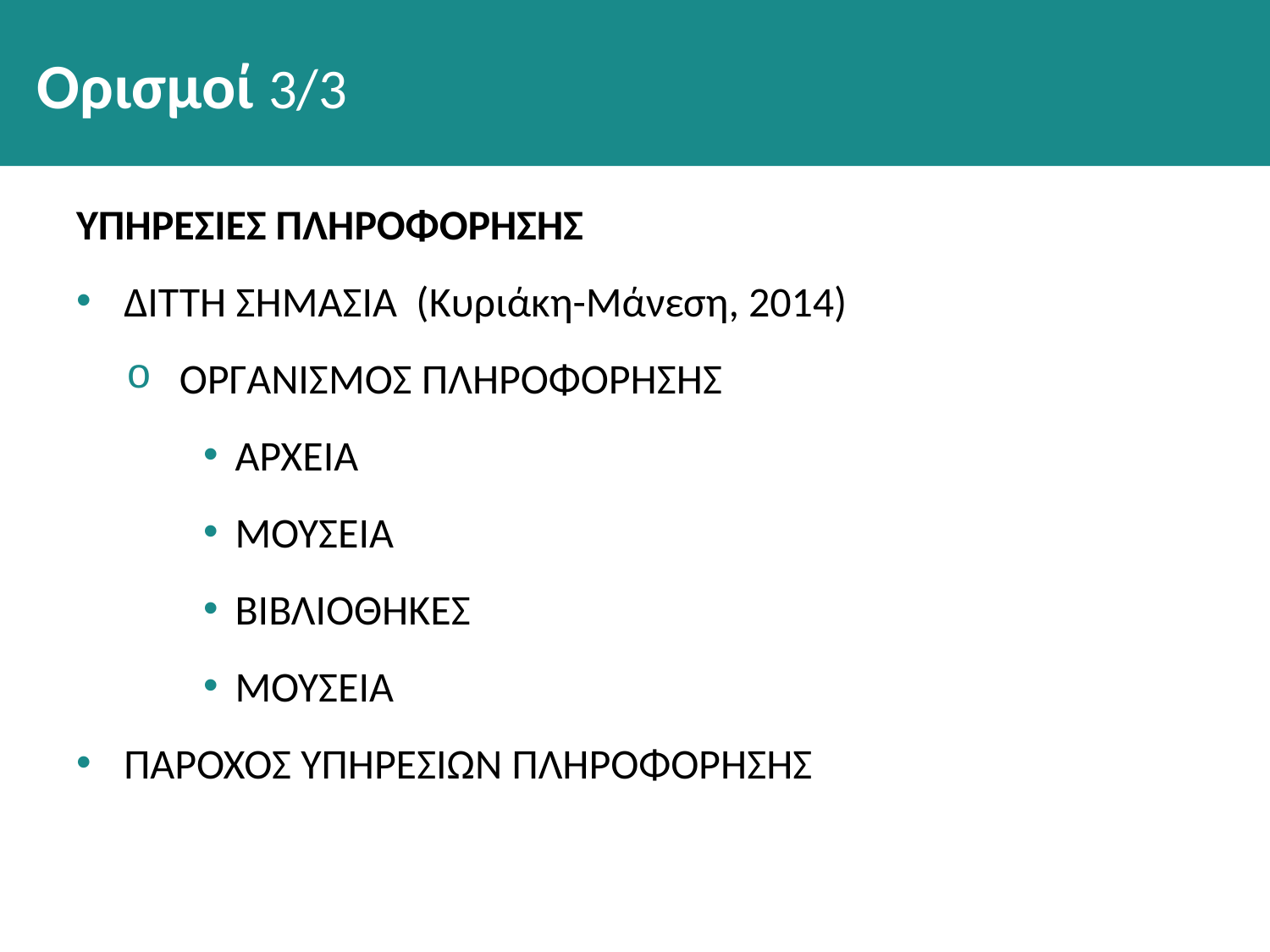

# Ορισμοί 3/3
ΥΠΗΡΕΣΙΕΣ ΠΛΗΡΟΦΟΡΗΣΗΣ
ΔΙΤΤΗ ΣΗΜΑΣΙΑ  (Κυριάκη-Μάνεση, 2014)
ΟΡΓΑΝΙΣΜΟΣ ΠΛΗΡΟΦΟΡΗΣΗΣ
ΑΡΧΕΙΑ
ΜΟΥΣΕΙΑ
ΒΙΒΛΙΟΘΗΚΕΣ
ΜΟΥΣΕΙΑ
ΠΑΡΟΧΟΣ ΥΠΗΡΕΣΙΩΝ ΠΛΗΡΟΦΟΡΗΣΗΣ